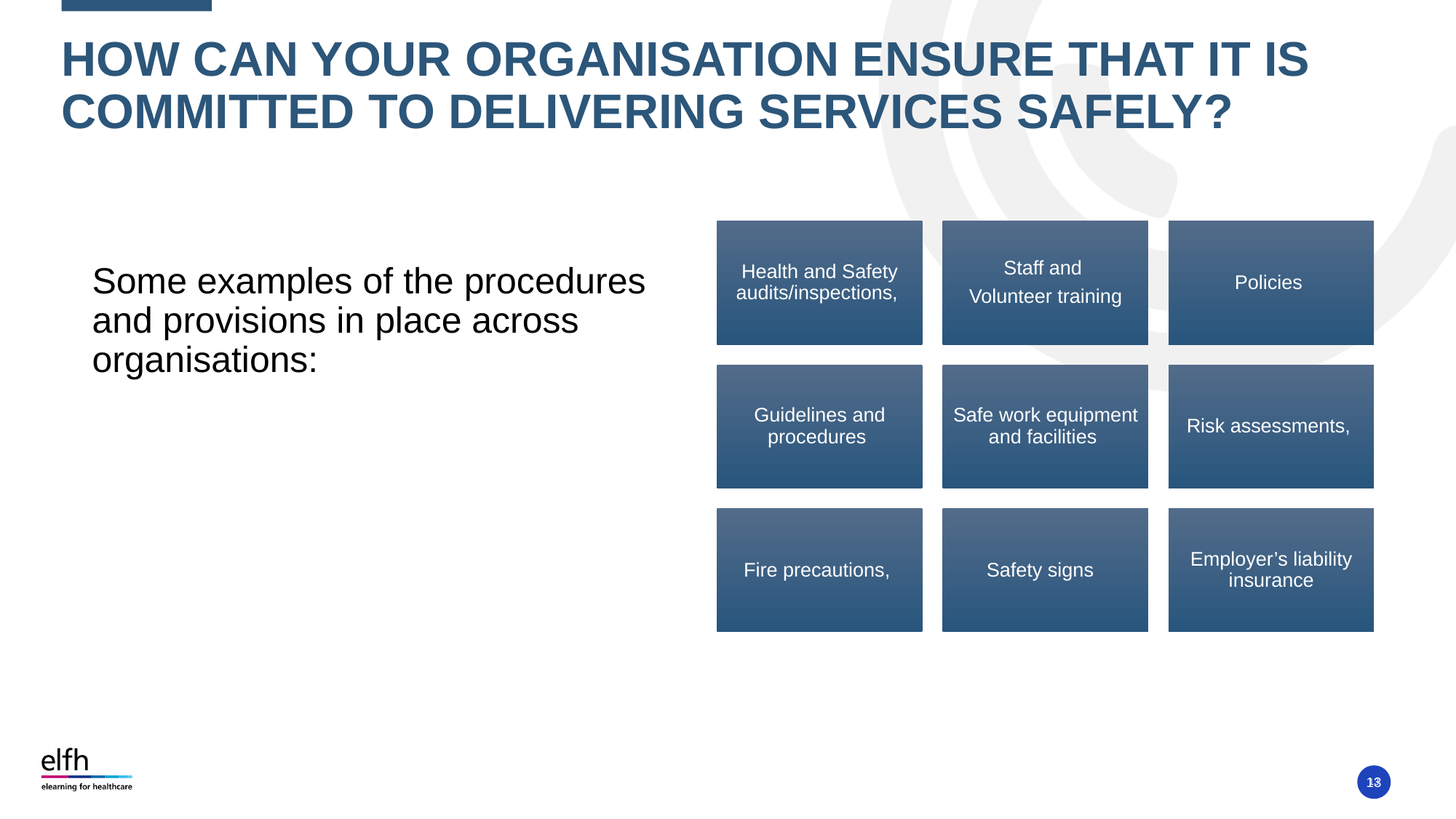

# How can your organisation ensure that it is committed to delivering services safely?
Health and Safety audits/inspections,
Staff and
Volunteer training
Policies
Guidelines and procedures
Safe work equipment and facilities
Risk assessments,
Fire precautions,
Safety signs
Employer’s liability insurance
Some examples of the procedures and provisions in place across organisations:
13
13